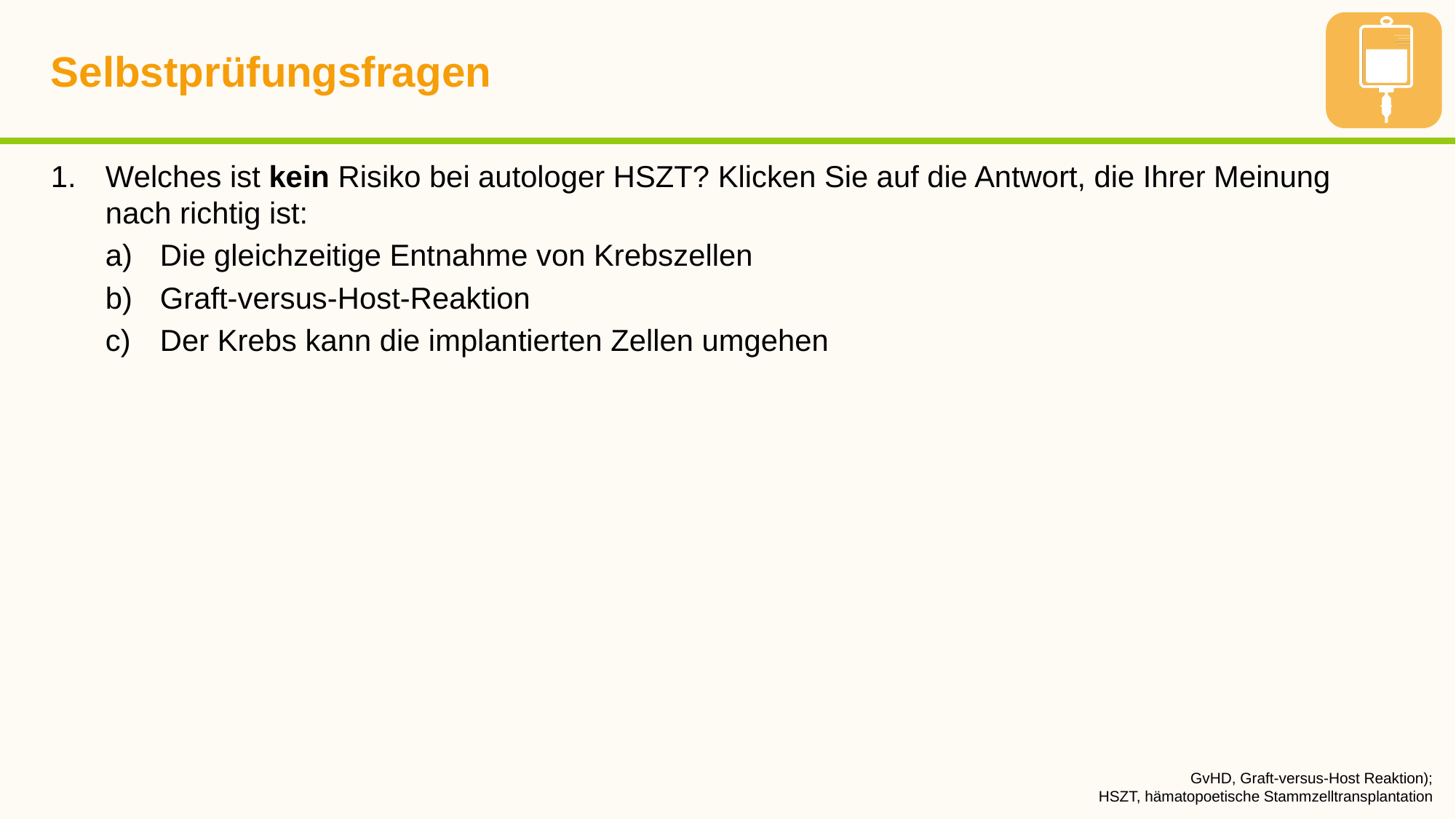

# Selbstprüfungsfragen
Welches ist kein Risiko bei autologer HSZT? Klicken Sie auf die Antwort, die Ihrer Meinung nach richtig ist:
Die gleichzeitige Entnahme von Krebszellen
Graft-versus-Host-Reaktion
Der Krebs kann die implantierten Zellen umgehen

GvHD, Graft-versus-Host Reaktion);
HSZT, hämatopoetische Stammzelltransplantation